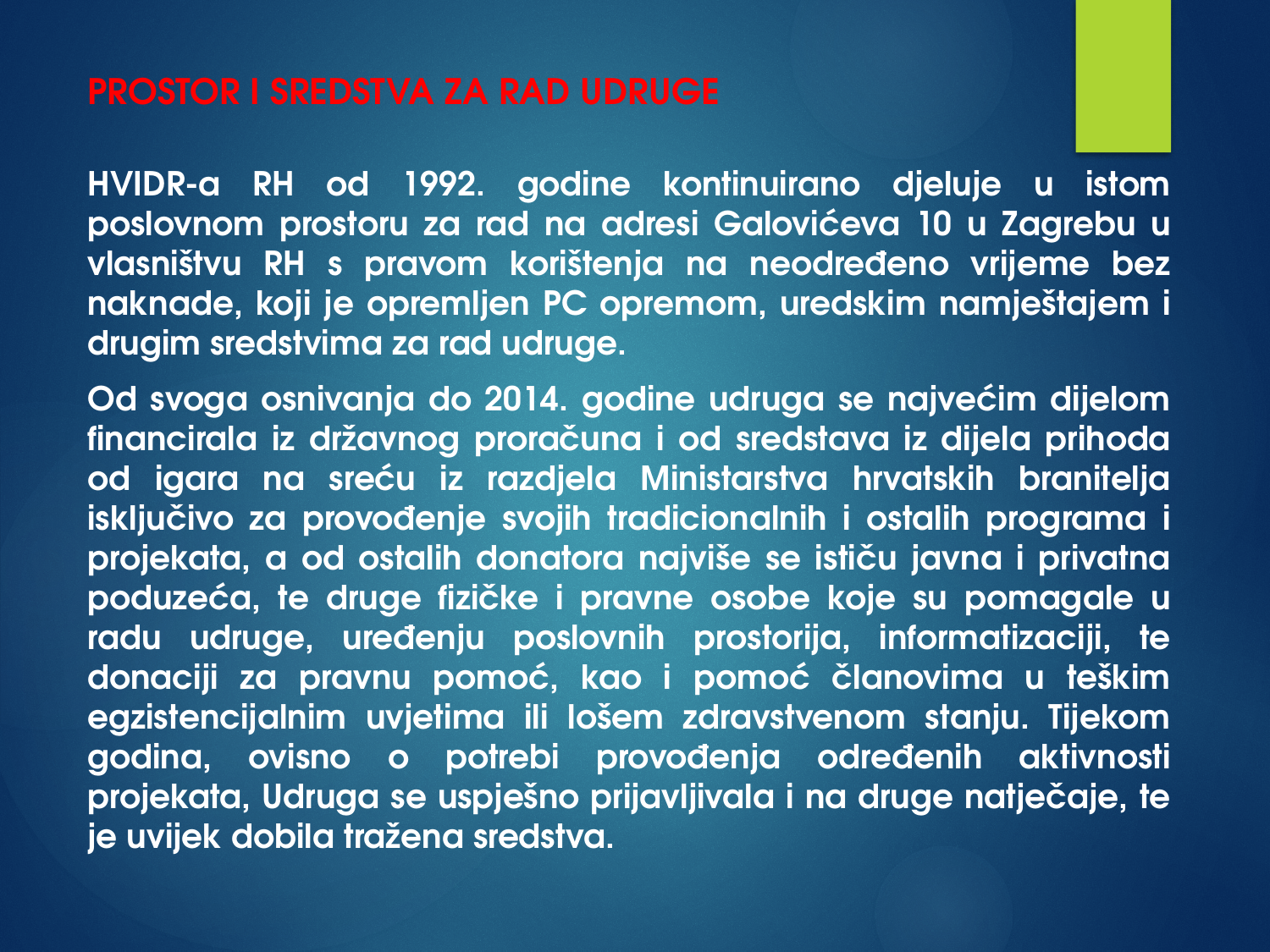

# PROSTOR I SREDSTVA ZA RAD UDRUGE
HVIDR-a RH od 1992. godine kontinuirano djeluje u istom poslovnom prostoru za rad na adresi Galovićeva 10 u Zagrebu u vlasništvu RH s pravom korištenja na neodređeno vrijeme bez naknade, koji je opremljen PC opremom, uredskim namještajem i drugim sredstvima za rad udruge.
Od svoga osnivanja do 2014. godine udruga se najvećim dijelom financirala iz državnog proračuna i od sredstava iz dijela prihoda od igara na sreću iz razdjela Ministarstva hrvatskih branitelja isključivo za provođenje svojih tradicionalnih i ostalih programa i projekata, a od ostalih donatora najviše se ističu javna i privatna poduzeća, te druge fizičke i pravne osobe koje su pomagale u radu udruge, uređenju poslovnih prostorija, informatizaciji, te donaciji za pravnu pomoć, kao i pomoć članovima u teškim egzistencijalnim uvjetima ili lošem zdravstvenom stanju. Tijekom godina, ovisno o potrebi provođenja određenih aktivnosti projekata, Udruga se uspješno prijavljivala i na druge natječaje, te je uvijek dobila tražena sredstva.